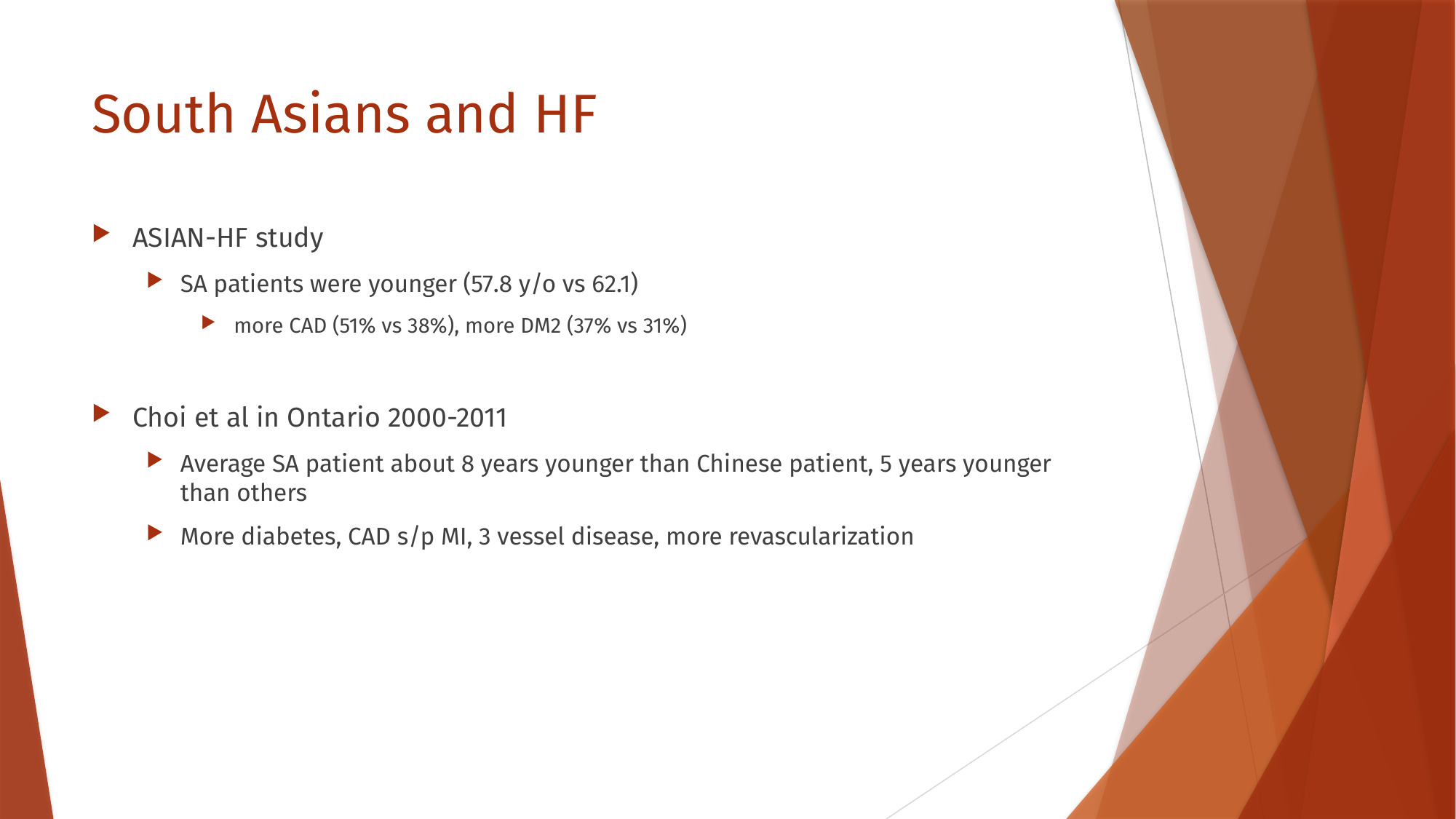

# South Asians and HF
ASIAN-HF study
SA patients were younger (57.8 y/o vs 62.1)
 more CAD (51% vs 38%), more DM2 (37% vs 31%)

Choi et al in Ontario 2000-2011
Average SA patient about 8 years younger than Chinese patient, 5 years younger than others
More diabetes, CAD s/p MI, 3 vessel disease, more revascularization